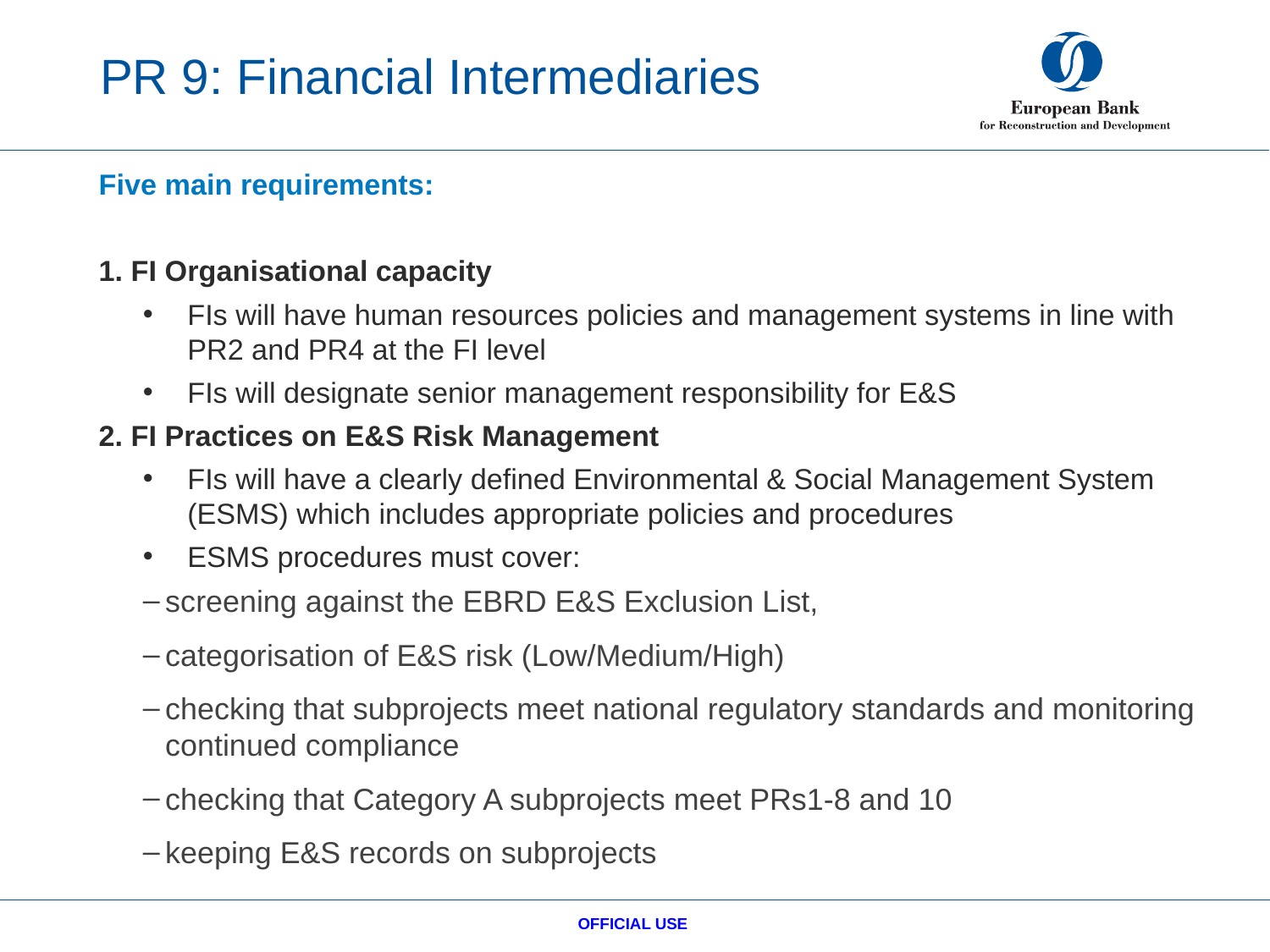

# PR 9: Financial Intermediaries
Five main requirements:

1. FI Organisational capacity
FIs will have human resources policies and management systems in line with PR2 and PR4 at the FI level
FIs will designate senior management responsibility for E&S
2. FI Practices on E&S Risk Management
FIs will have a clearly defined Environmental & Social Management System (ESMS) which includes appropriate policies and procedures
ESMS procedures must cover:
screening against the EBRD E&S Exclusion List,
categorisation of E&S risk (Low/Medium/High)
checking that subprojects meet national regulatory standards and monitoring continued compliance
checking that Category A subprojects meet PRs1-8 and 10
keeping E&S records on subprojects

OFFICIAL USE